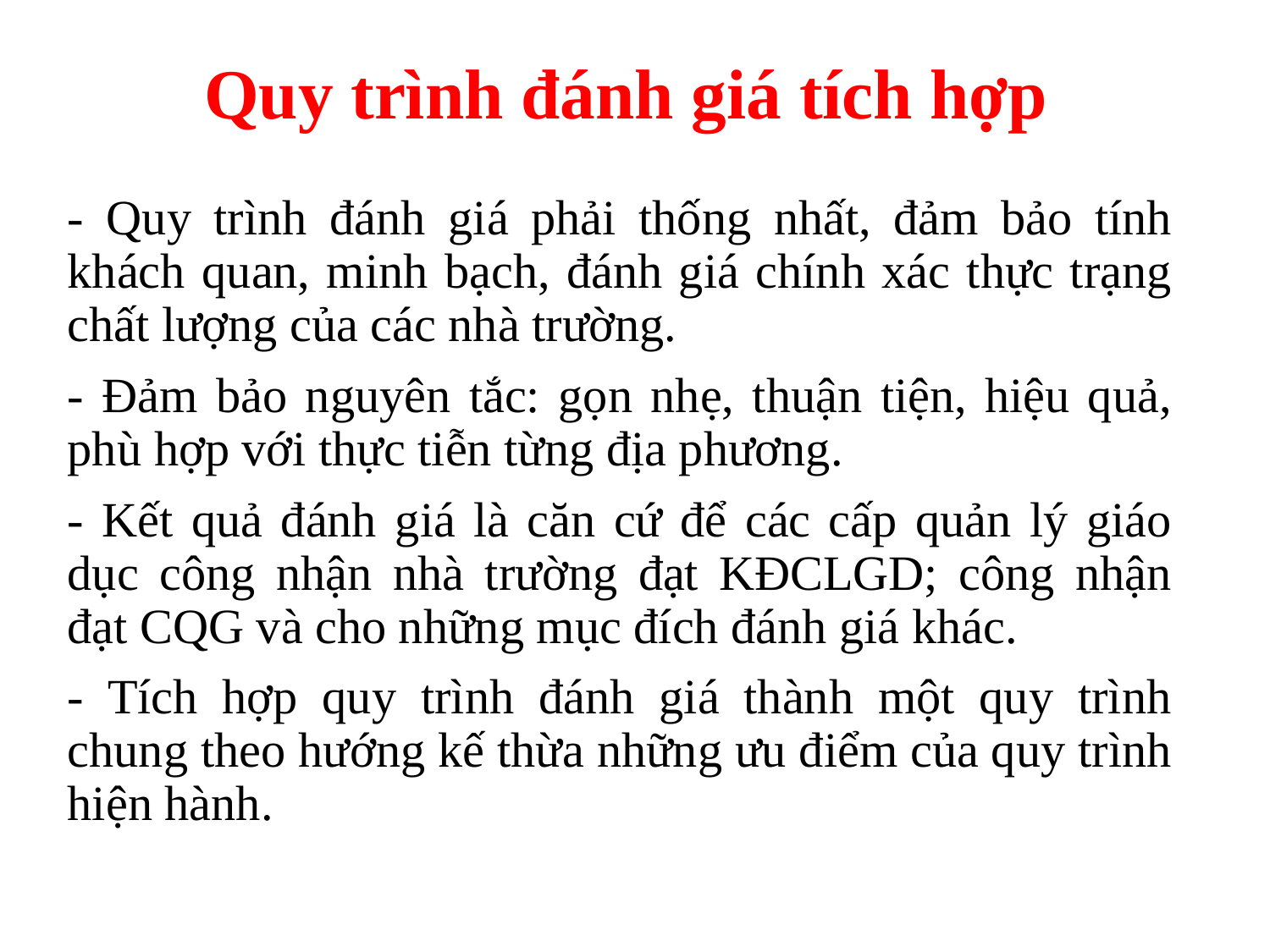

# Quy trình đánh giá tích hợp
- Quy trình đánh giá phải thống nhất, đảm bảo tính khách quan, minh bạch, đánh giá chính xác thực trạng chất lượng của các nhà trường.
- Đảm bảo nguyên tắc: gọn nhẹ, thuận tiện, hiệu quả, phù hợp với thực tiễn từng địa phương.
- Kết quả đánh giá là căn cứ để các cấp quản lý giáo dục công nhận nhà trường đạt KĐCLGD; công nhận đạt CQG và cho những mục đích đánh giá khác.
- Tích hợp quy trình đánh giá thành một quy trình chung theo hướng kế thừa những ưu điểm của quy trình hiện hành.